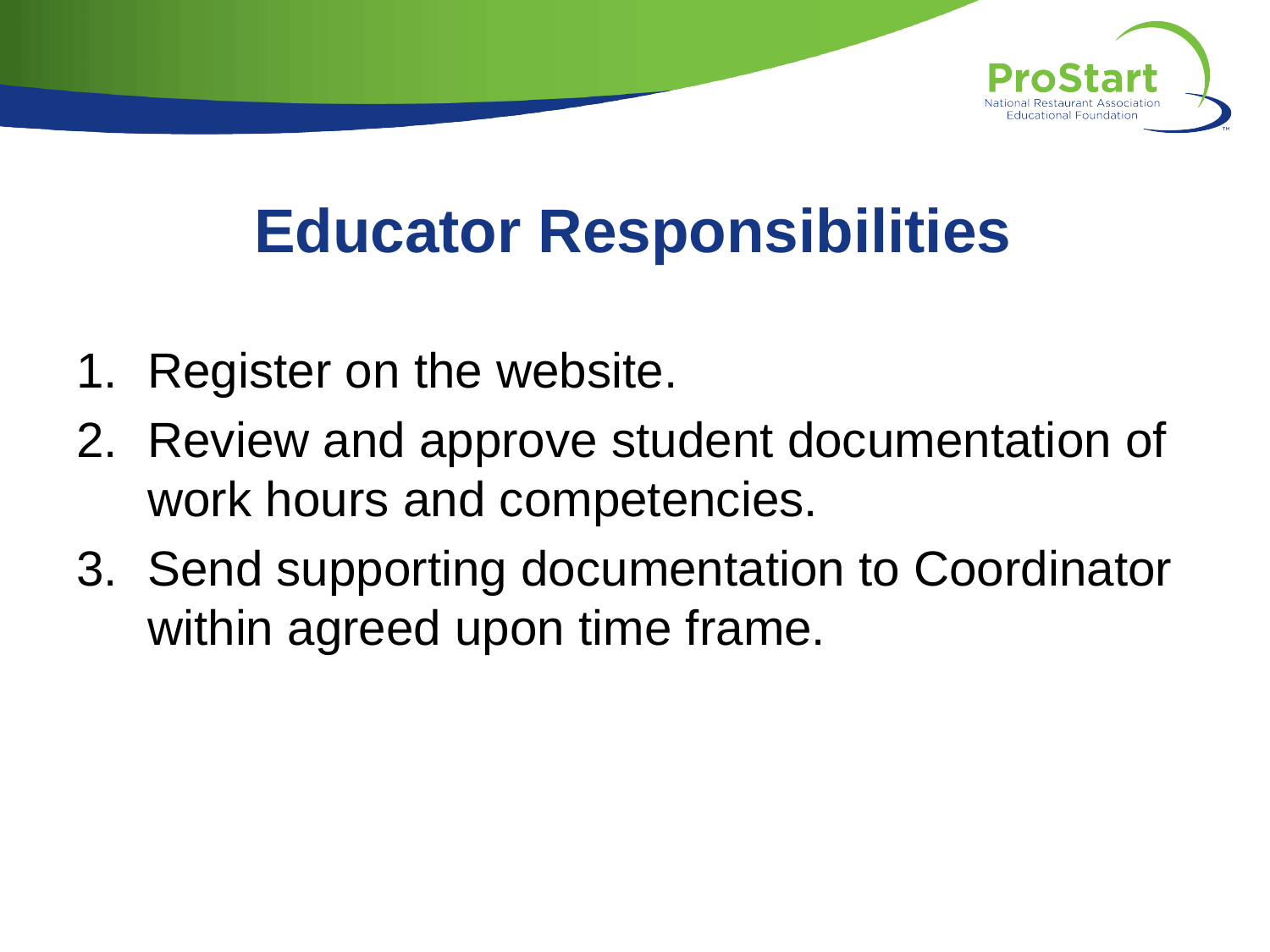

# Educator Responsibilities
Register on the website.
Review and approve student documentation of work hours and competencies.
Send supporting documentation to Coordinator within agreed upon time frame.